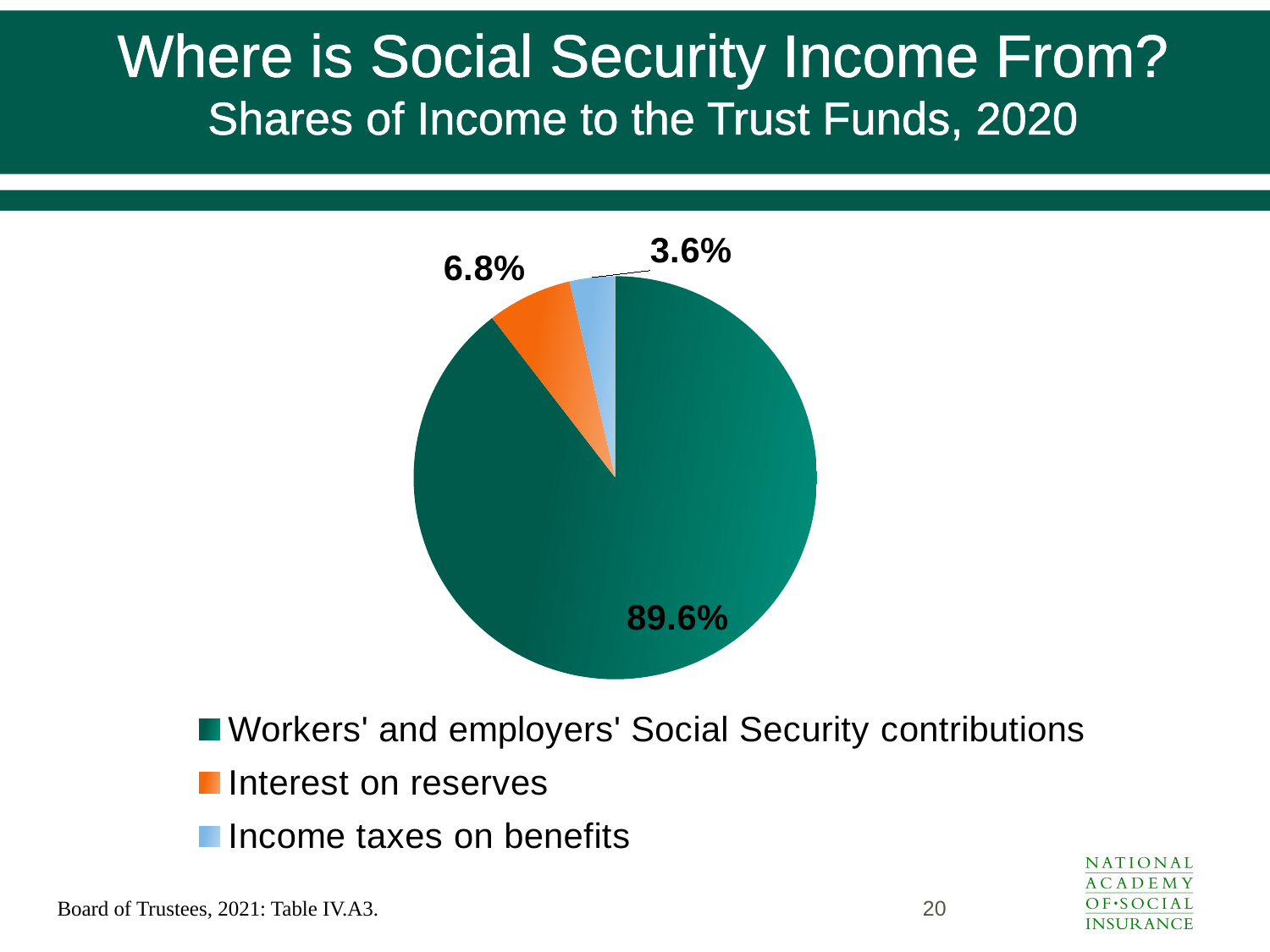

# Where is Social Security Income From? Shares of Income to the Trust Funds, 2020

### Chart

| Category |  |
|---|---|
| Workers' and employers' Social Security contributions | 0.8955370718182631 |
| Interest on reserves | 0.06806189070745014 |
| Income taxes on benefits | 0.03640103747428674 |
20
Board of Trustees, 2021: Table IV.A3.